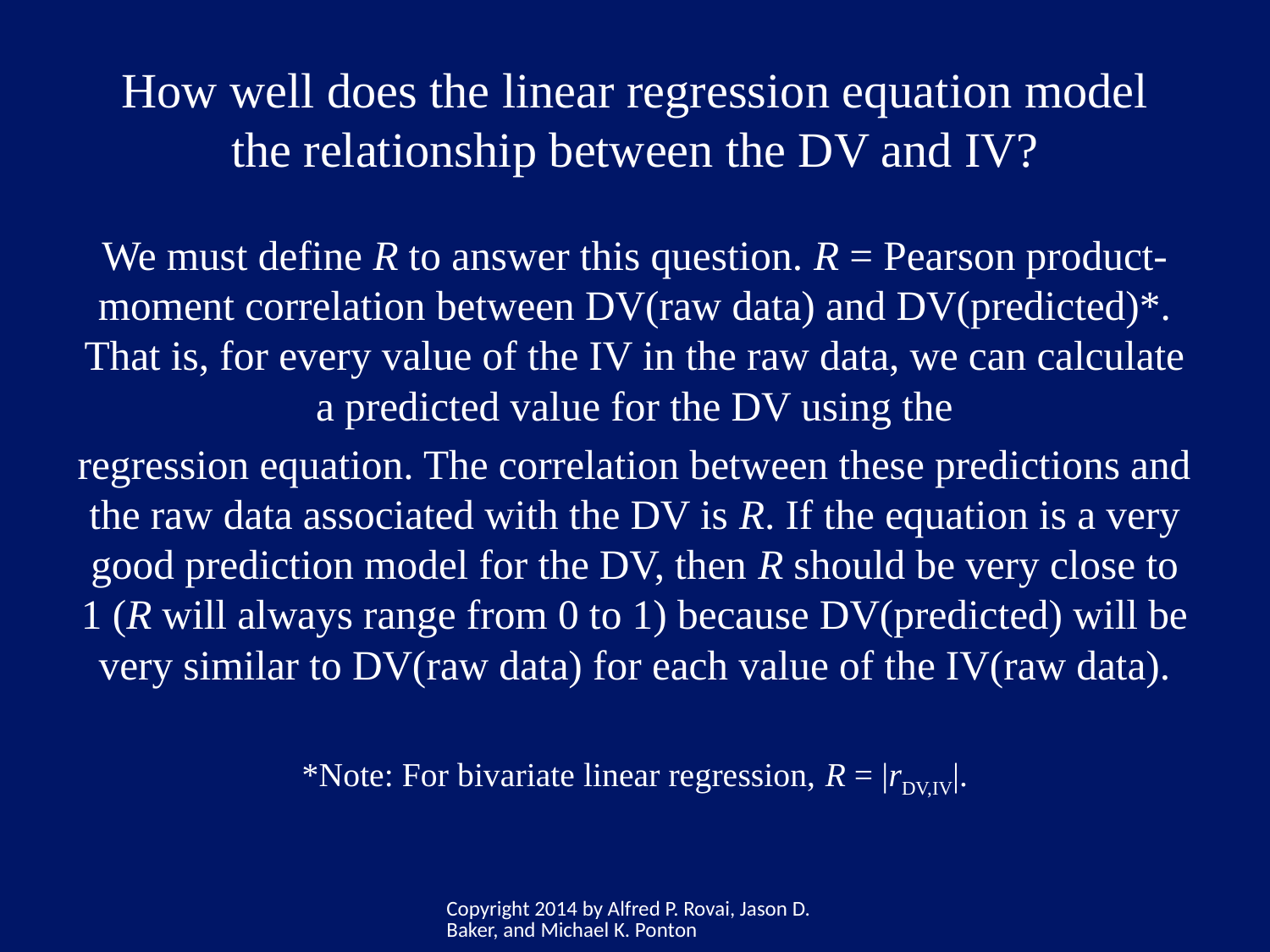

# How well does the linear regression equation model the relationship between the DV and IV?
We must define R to answer this question. R = Pearson product-moment correlation between DV(raw data) and DV(predicted)*. That is, for every value of the IV in the raw data, we can calculate a predicted value for the DV using the
regression equation. The correlation between these predictions and the raw data associated with the DV is R. If the equation is a very good prediction model for the DV, then R should be very close to 1 (R will always range from 0 to 1) because DV(predicted) will be very similar to DV(raw data) for each value of the IV(raw data).

*Note: For bivariate linear regression, R = |rDV,IV|.
Copyright 2014 by Alfred P. Rovai, Jason D. Baker, and Michael K. Ponton